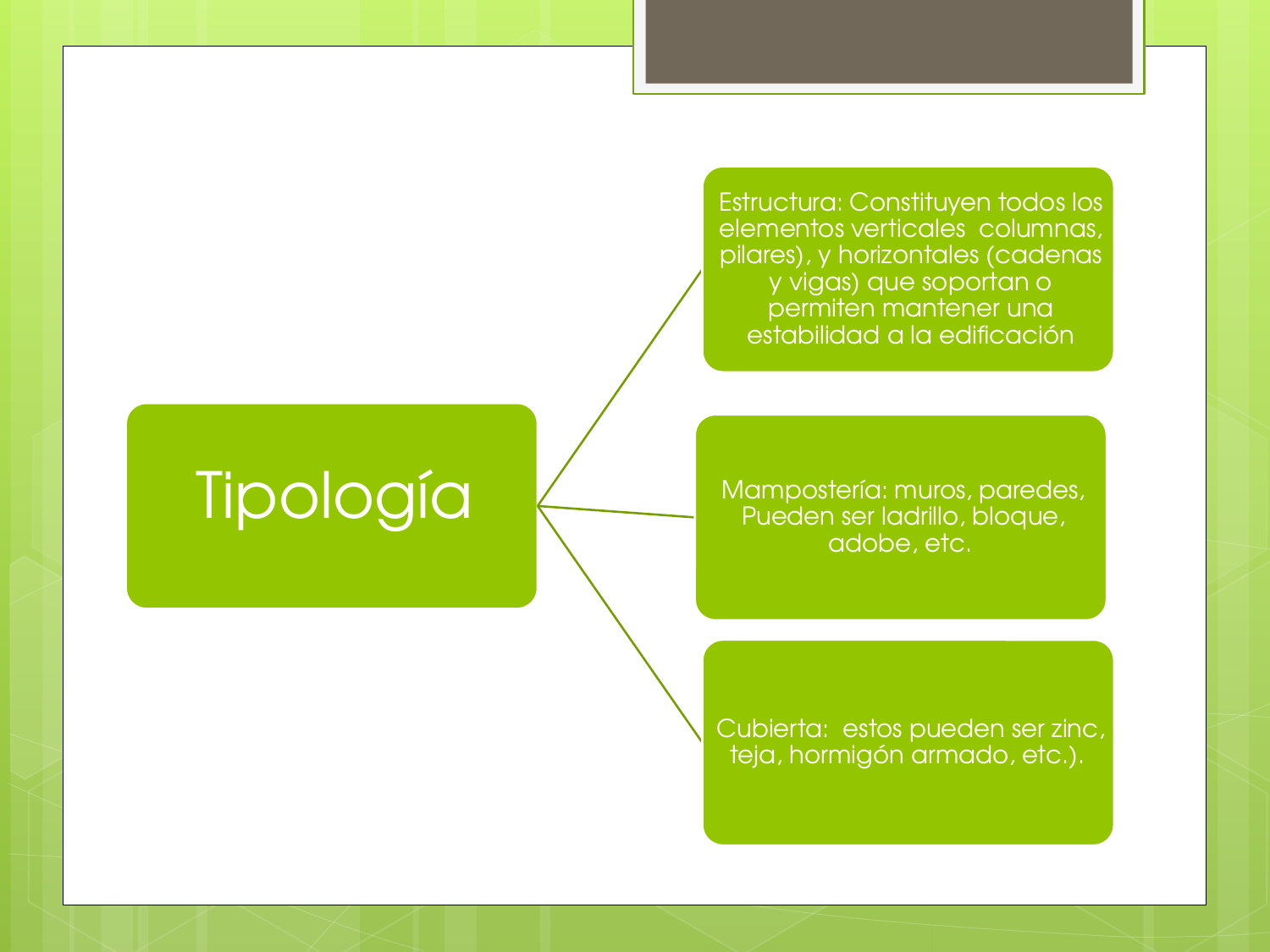

Tipología

Estructura: Constituyen todos los elementos verticales  columnas, pilares), y horizontales (cadenas y vigas) que soportan o permiten mantener una estabilidad a la edificación

Mampostería: muros, paredes, Pueden ser ladrillo, bloque, adobe, etc.

Cubierta:  estos pueden ser zinc, teja, hormigón armado, etc.).